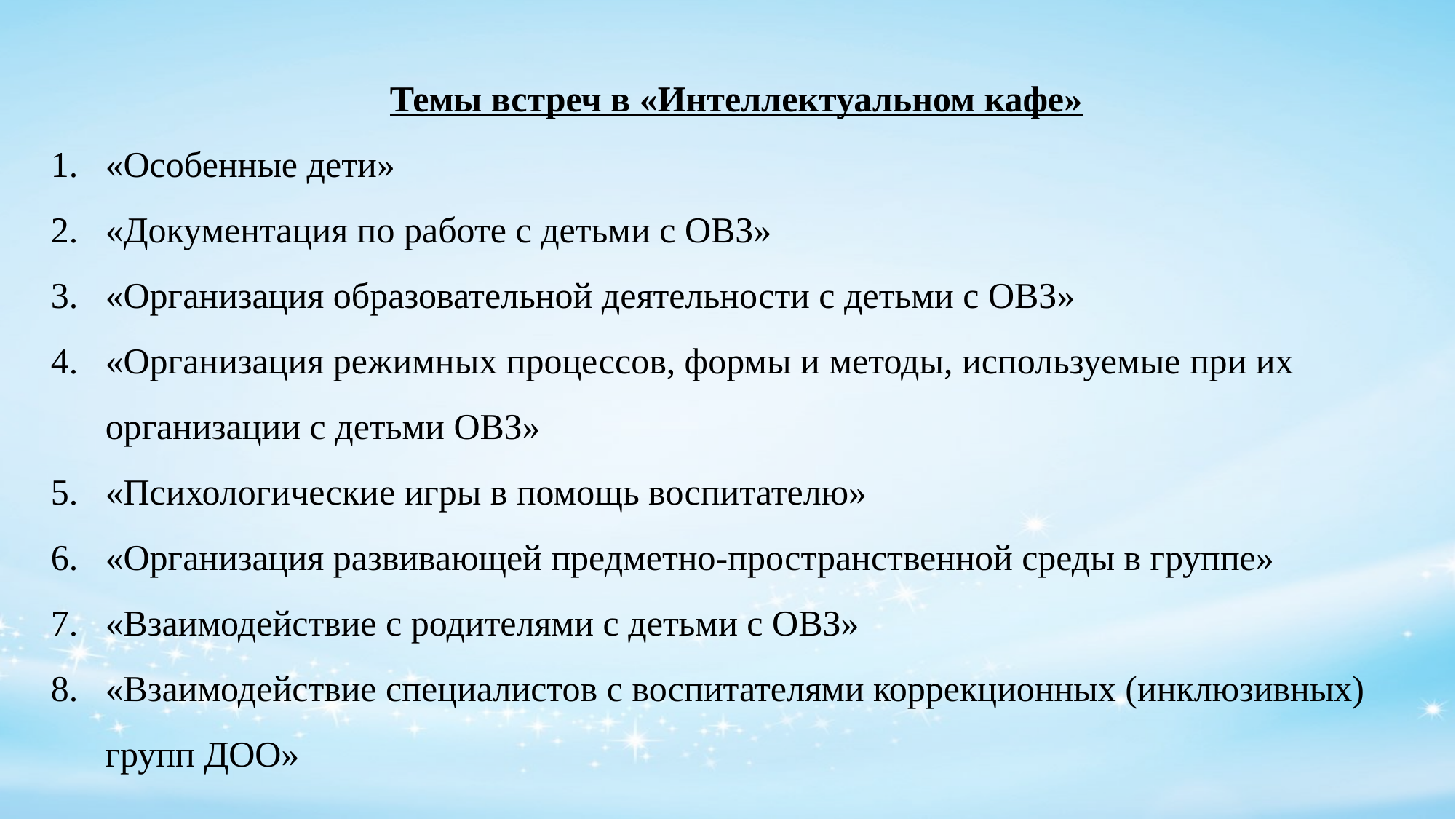

Темы встреч в «Интеллектуальном кафе»
«Особенные дети»
«Документация по работе с детьми с ОВЗ»
«Организация образовательной деятельности с детьми с ОВЗ»
«Организация режимных процессов, формы и методы, используемые при их организации с детьми ОВЗ»
«Психологические игры в помощь воспитателю»
«Организация развивающей предметно-пространственной среды в группе»
«Взаимодействие с родителями с детьми с ОВЗ»
«Взаимодействие специалистов с воспитателями коррекционных (инклюзивных) групп ДОО»